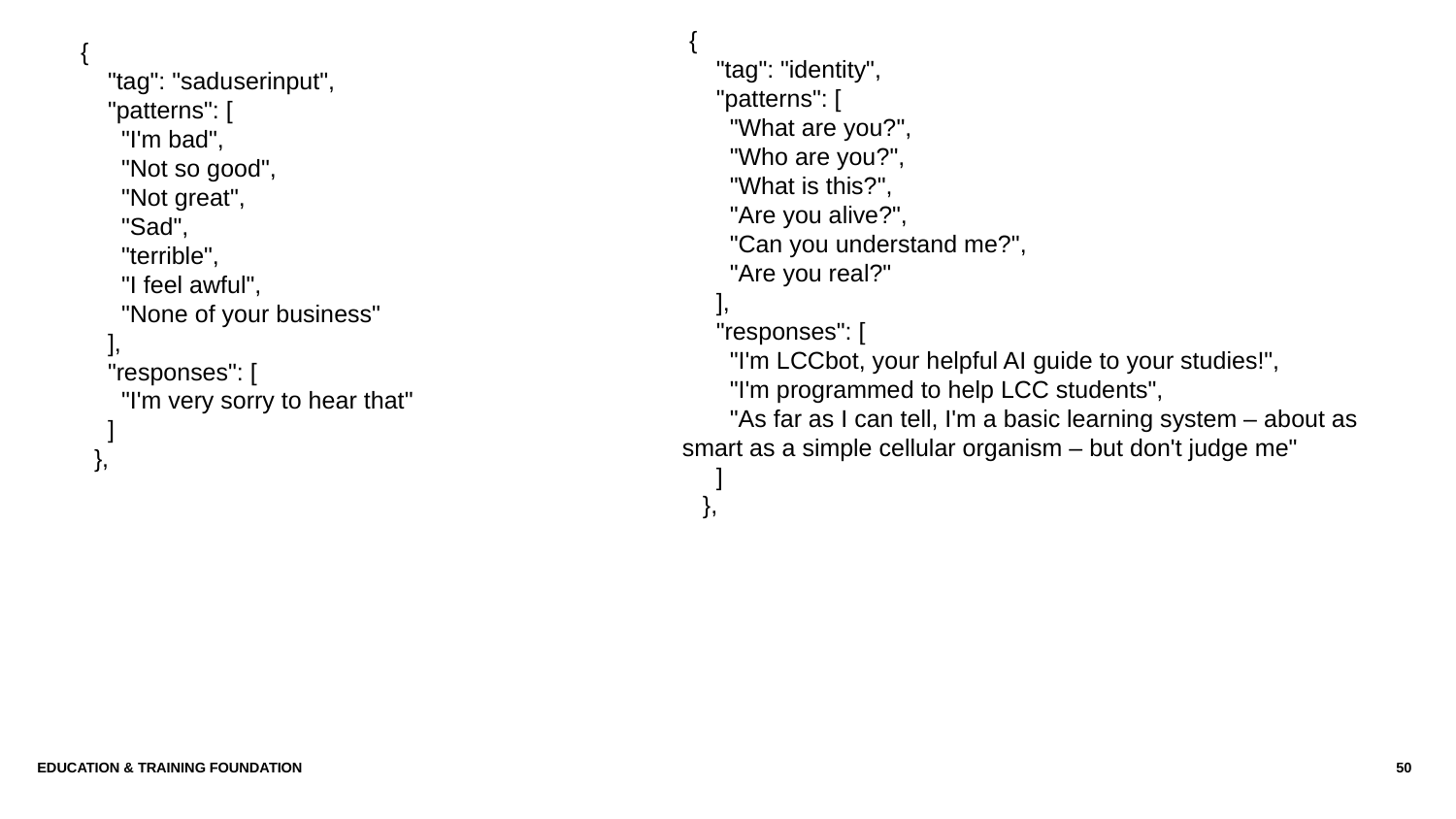

{
     "tag": "identity",
     "patterns": [
       "What are you?",
       "Who are you?",
       "What is this?",
       "Are you alive?",
       "Can you understand me?",
       "Are you real?"
     ],
     "responses": [
       "I'm LCCbot, your helpful AI guide to your studies!",
       "I'm programmed to help LCC students",
       "As far as I can tell, I'm a basic learning system – about as smart as a simple cellular organism – but don't judge me"
     ]
   },

 {
     "tag": "saduserinput",
     "patterns": [
       "I'm bad",
       "Not so good",
       "Not great",
       "Sad",
       "terrible",
       "I feel awful",
       "None of your business"
     ],
     "responses": [
       "I'm very sorry to hear that"
     ]
   },
Education & Training Foundation
50